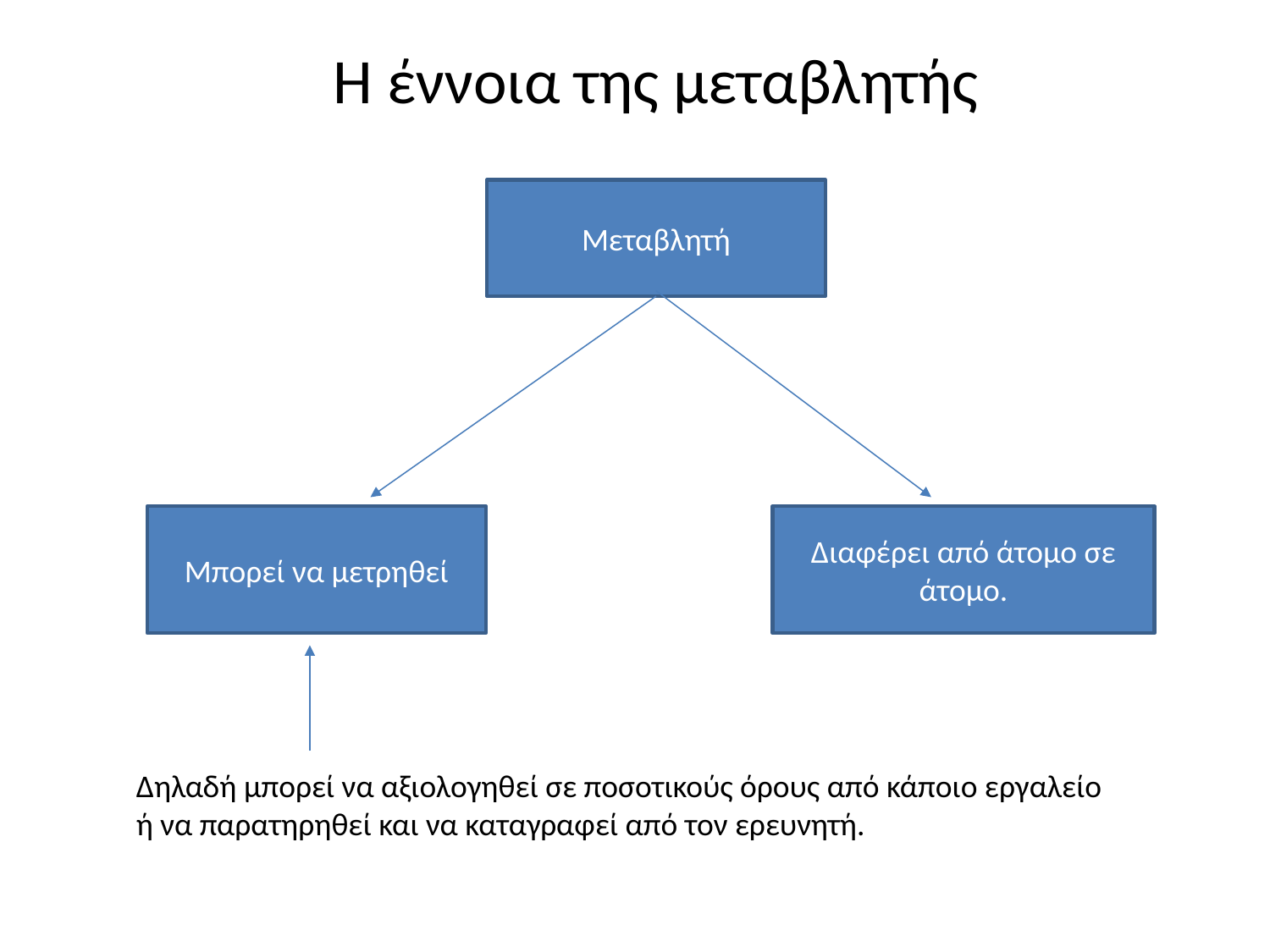

# Η έννοια της μεταβλητής
Μεταβλητή
Μπορεί να μετρηθεί
Διαφέρει από άτομο σε άτομο.
Δηλαδή μπορεί να αξιολογηθεί σε ποσοτικούς όρους από κάποιο εργαλείο
ή να παρατηρηθεί και να καταγραφεί από τον ερευνητή.